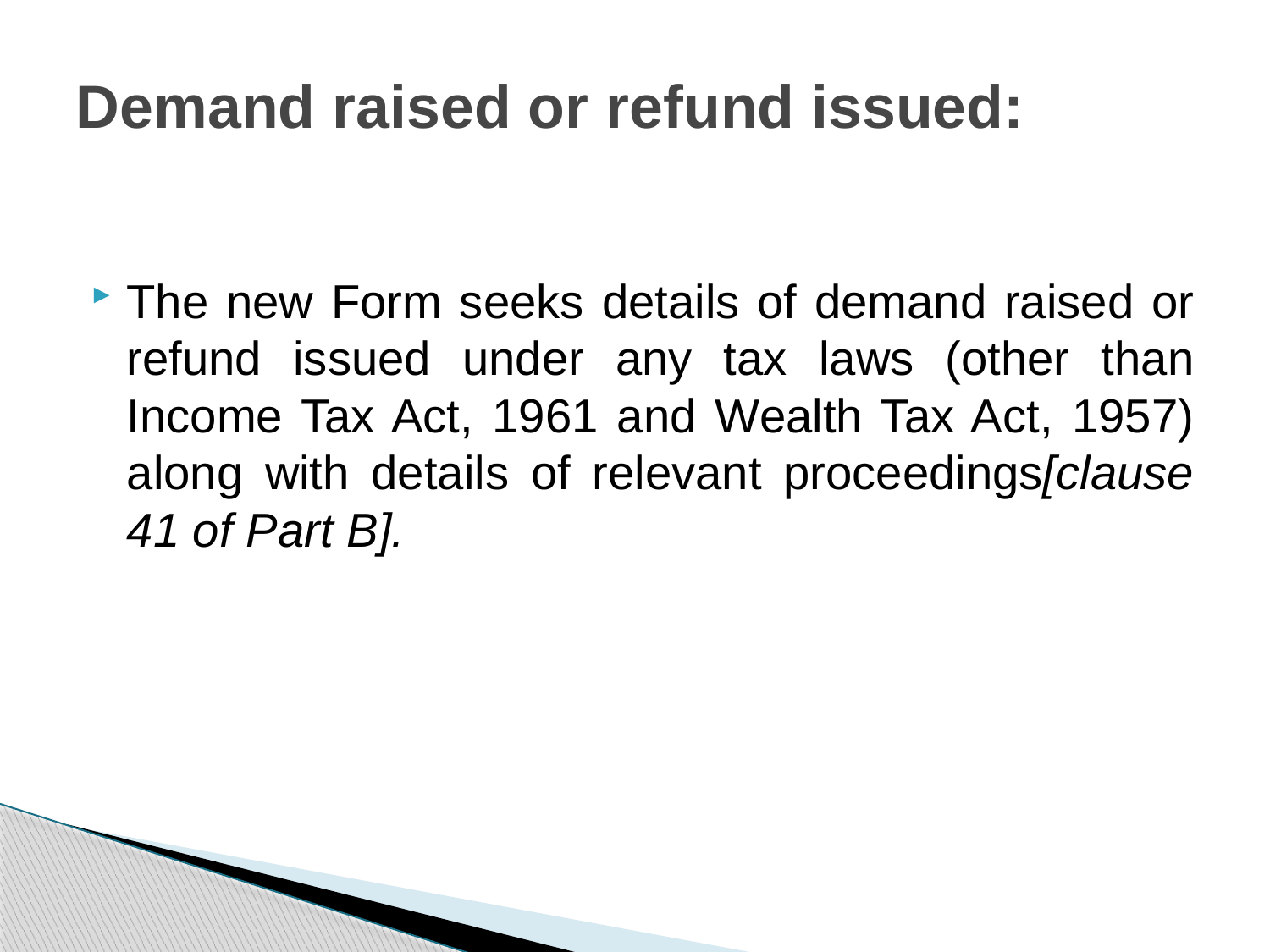

# Demand raised or refund issued:
The new Form seeks details of demand raised or refund issued under any tax laws (other than Income Tax Act, 1961 and Wealth Tax Act, 1957) along with details of relevant proceedings[clause 41 of Part B].